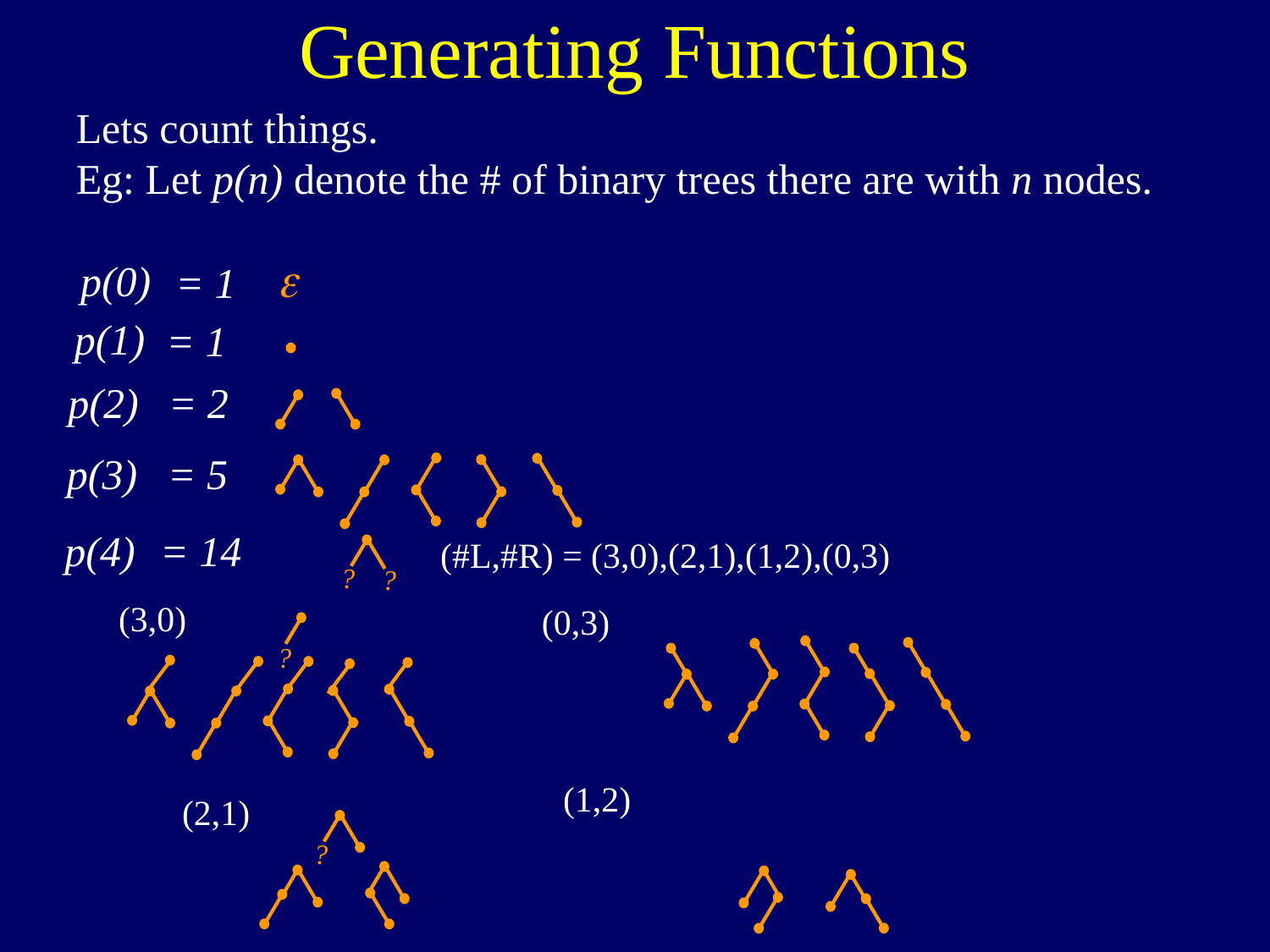

Generating Functions
Lets count things.
Eg: Let p(n) denote the # of binary trees there are with n nodes.
ε
p(0)
= 1
p(1)
= 1

p(2)
= 2

p(3)
= 5

p(4)
= 14
(#L,#R) = (3,0),(2,1),(1,2),(0,3)

?
?
(3,0)
(0,3)

?

(1,2)
(2,1)

?